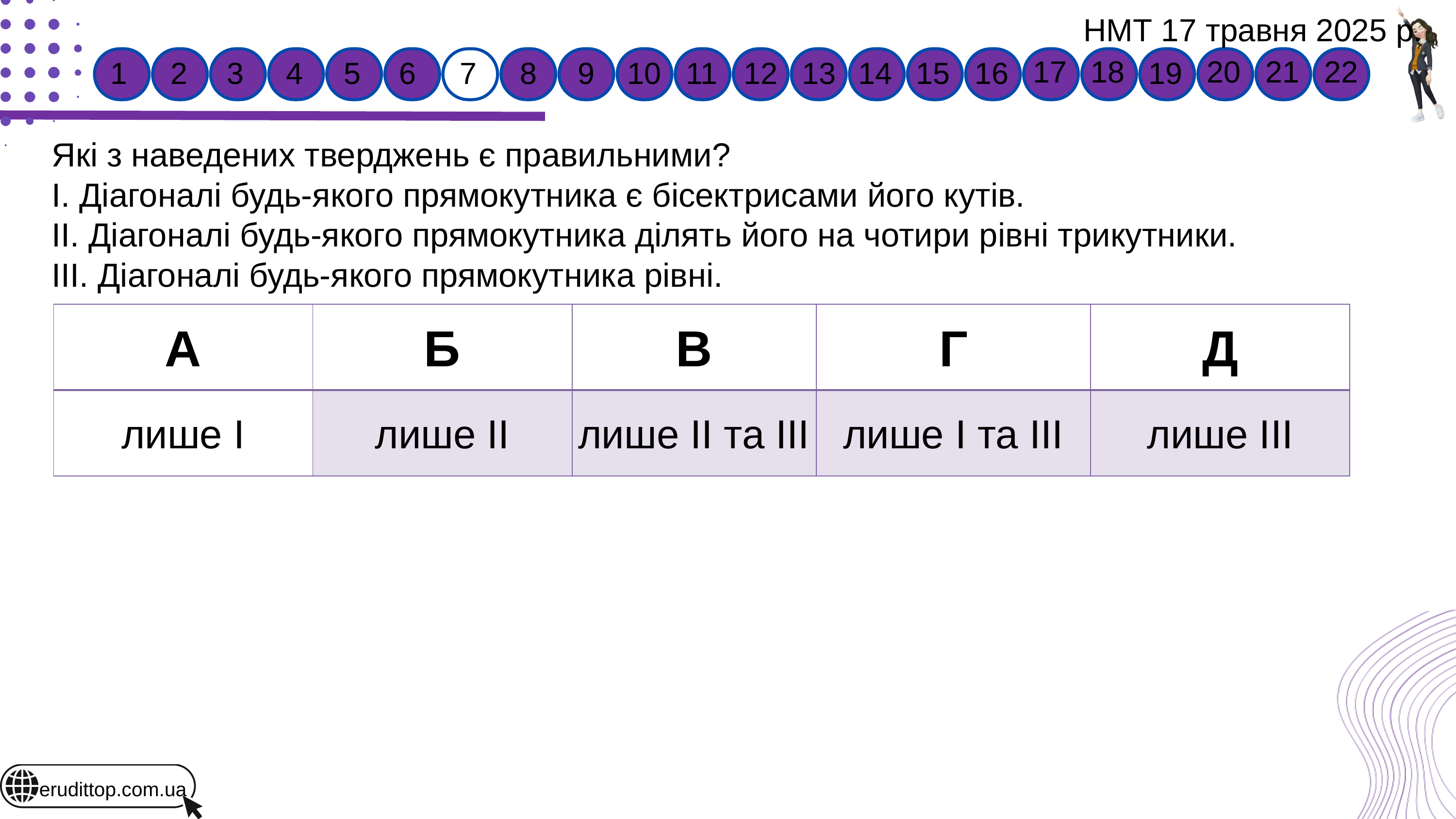

НМТ 17 травня 2025 р.

17
18
20
21
22
1
2
3
4
5
6
7
8
9
10
11
12
13
14
15
16
19

Які з наведених тверджень є правильними?
І. Діагоналі будь-якого прямокутника є бісектрисами його кутів.
ІІ. Діагоналі будь-якого прямокутника ділять його на чотири рівні трикутники.
ІІІ. Діагоналі будь-якого прямокутника рівні.
| А | Б | В | Г | Д |
| --- | --- | --- | --- | --- |
| лише І | лише ІІ | лише ІІ та ІІІ | лише І та ІІІ | лише ІІІ |

erudittop.com.ua